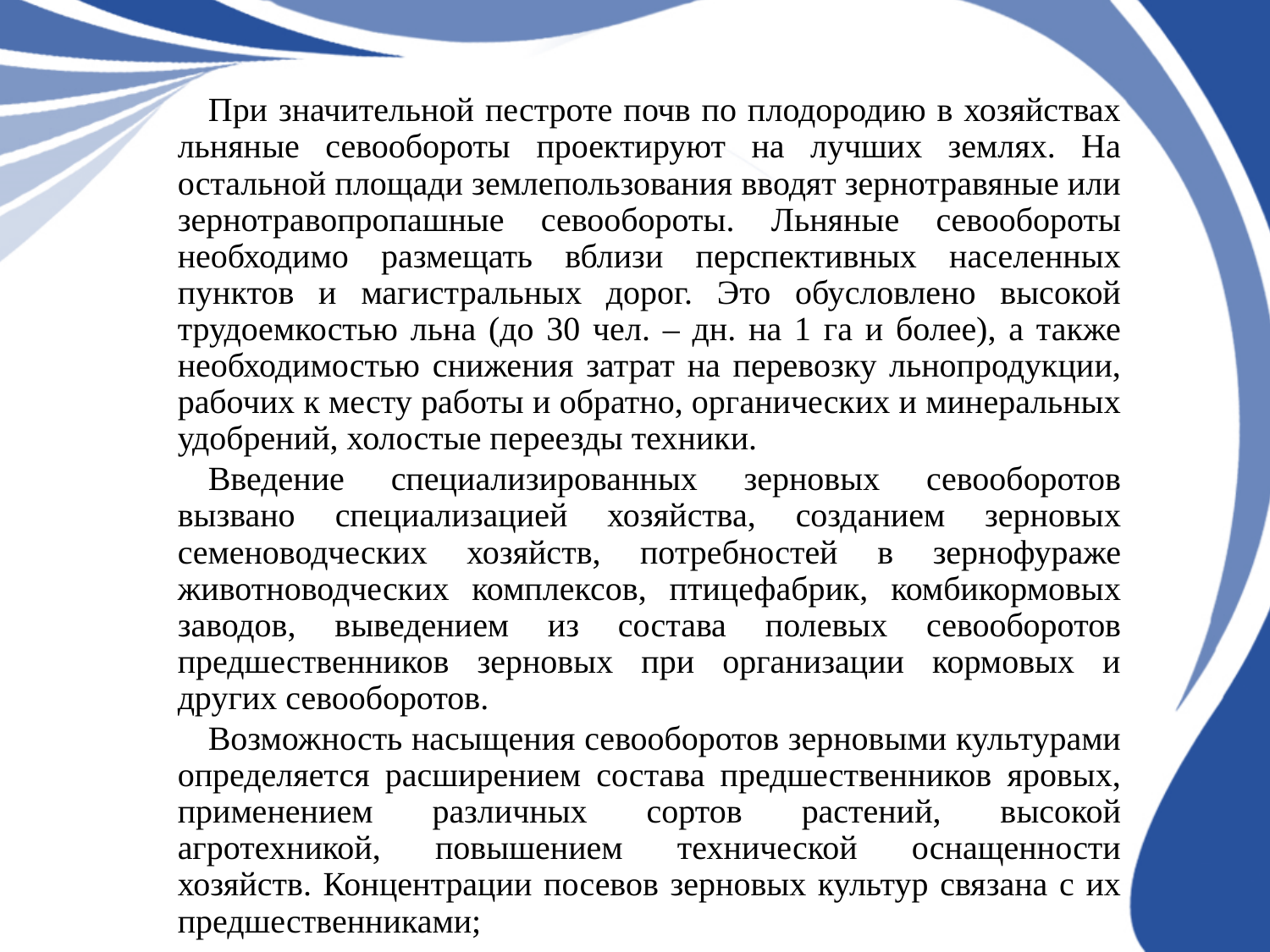

При значительной пестроте почв по плодородию в хозяйствах льняные севообороты проектируют на лучших землях. На остальной площади землепользования вводят зернотравяные или зернотравопропашные севообороты. Льняные севообороты необходимо размещать вблизи перспективных населенных пунктов и магистральных дорог. Это обусловлено высокой трудоемкостью льна (до 30 чел. – дн. на 1 га и более), а также необходимостью снижения затрат на перевозку льнопродукции, рабочих к месту работы и обратно, органических и минеральных удобрений, холостые переезды техники.
	Введение специализированных зерновых севооборотов вызвано специализацией хозяйства, созданием зерновых семеноводческих хозяйств, потребностей в зернофураже животноводческих комплексов, птицефабрик, комбикормовых заводов, выведением из состава полевых севооборотов предшественников зерновых при организации кормовых и других севооборотов.
	Возможность насыщения севооборотов зерновыми культурами определяется расширением состава предшественников яровых, применением различных сортов растений, высокой агротехникой, повышением технической оснащенности хозяйств. Концентрации посевов зерновых культур связана с их предшественниками;